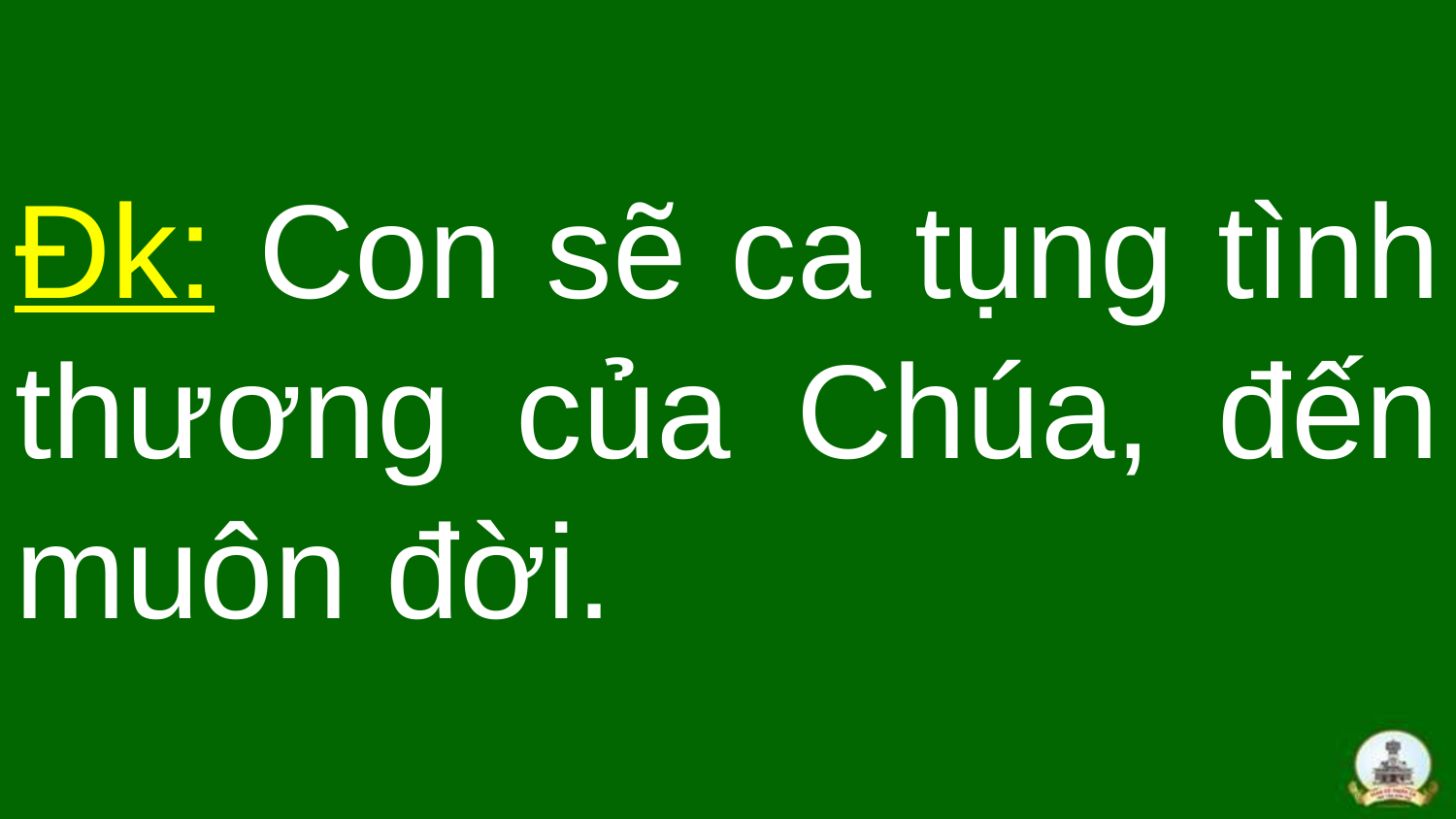

# Đk: Con sẽ ca tụng tình thương của Chúa, đến muôn đời.